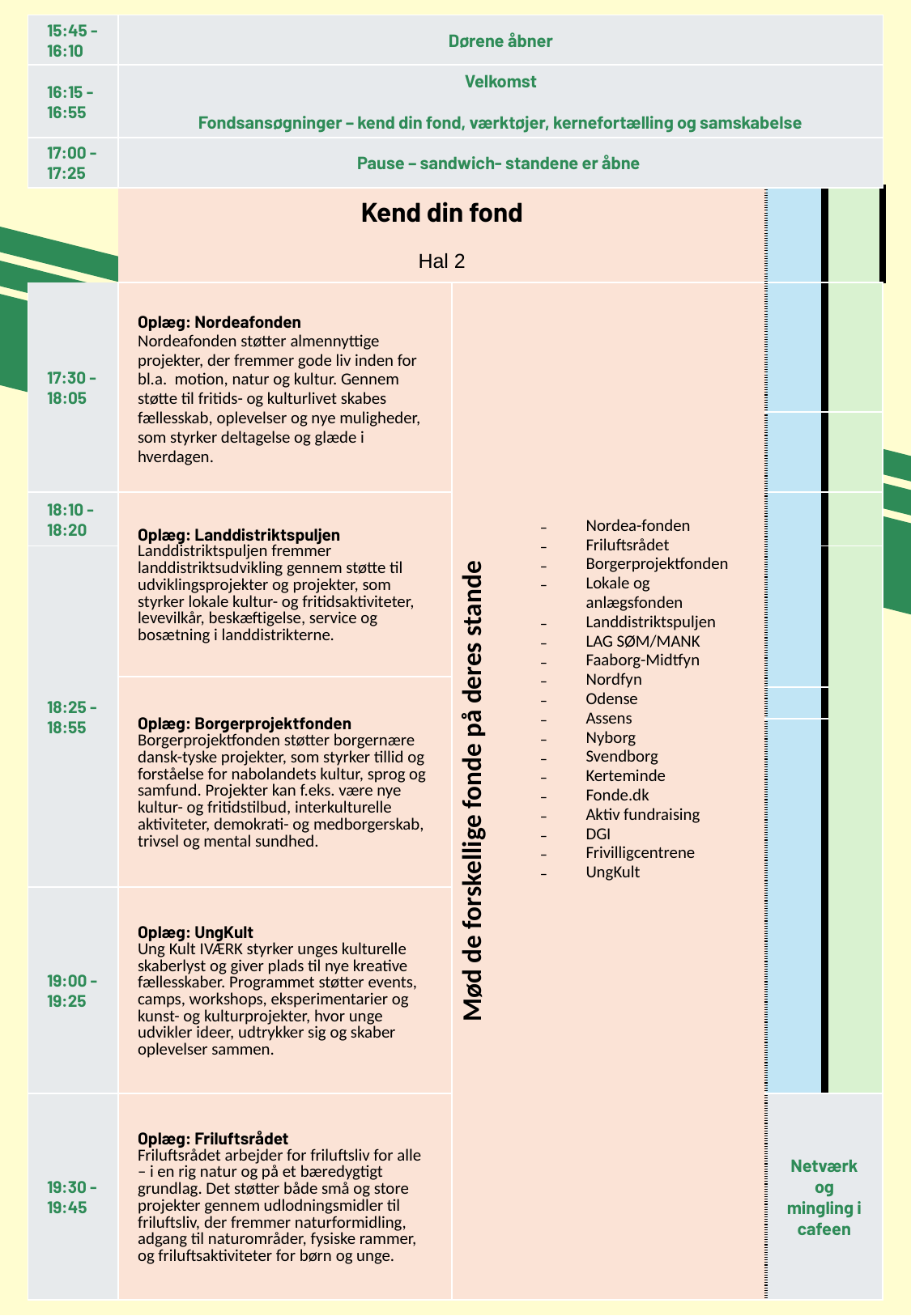

| 15:45 - 16:10 | Dørene åbner |
| --- | --- |
| 16:15 - 16:55 | Velkomst Fondsansøgninger – kend din fond, værktøjer, kernefortælling og samskabelse |
| 17:00 - 17:25 | Pause – sandwich- standene er åbne |
|  | Kend din fond Hal 2 |  |  |  |  |
| --- | --- | --- | --- | --- | --- |
| 17:30 - 18:05 | Oplæg: Nordeafonden Nordeafonden støtter almennyttige projekter, der fremmer gode liv inden for bl.a. motion, natur og kultur. Gennem støtte til fritids- og kulturlivet skabes fællesskab, oplevelser og nye muligheder, som styrker deltagelse og glæde i hverdagen. | Mød de forskellige fonde på deres stande | Nordea-fonden Friluftsrådet Borgerprojektfonden Lokale og anlægsfonden Landdistriktspuljen LAG SØM/MANK Faaborg-Midtfyn Nordfyn Odense Assens Nyborg Svendborg Kerteminde Fonde.dk Aktiv fundraising DGI Frivilligcentrene UngKult |  |  |
|  |  |  |  |  |  |
| 18:10 - 18:20 | Oplæg: Landdistriktspuljen Landdistriktspuljen fremmer landdistriktsudvikling gennem støtte til udviklingsprojekter og projekter, som styrker lokale kultur- og fritidsaktiviteter, levevilkår, beskæftigelse, service og bosætning i landdistrikterne. |  |  |  |  |
| 18:25 - 18:55 |  |  |  |  |  |
|  | Oplæg: Borgerprojektfonden Borgerprojektfonden støtter borgernære dansk-tyske projekter, som styrker tillid og forståelse for nabolandets kultur, sprog og samfund. Projekter kan f.eks. være nye kultur- og fritidstilbud, interkulturelle aktiviteter, demokrati- og medborgerskab, trivsel og mental sundhed. |  |  |  |  |
|  | Oplæg: Borgerprojektfonden |  |  |  |  |
| 19:00 - 19:25 | Oplæg: Borgerprojektfonden |  |  |  |  |
| 19:00 - 19:25 | Oplæg: UngKult Ung Kult IVÆRK styrker unges kulturelle skaberlyst og giver plads til nye kreative fællesskaber. Programmet støtter events, camps, workshops, eksperimentarier og kunst- og kulturprojekter, hvor unge udvikler ideer, udtrykker sig og skaber oplevelser sammen. |  |  |  |  |
| 19:30 - 19:45 | Oplæg: Friluftsrådet Friluftsrådet arbejder for friluftsliv for alle – i en rig natur og på et bæredygtigt grundlag. Det støtter både små og store projekter gennem udlodningsmidler til friluftsliv, der fremmer naturformidling, adgang til naturområder, fysiske rammer, og friluftsaktiviteter for børn og unge. |  |  | Netværk og mingling i cafeen |  |